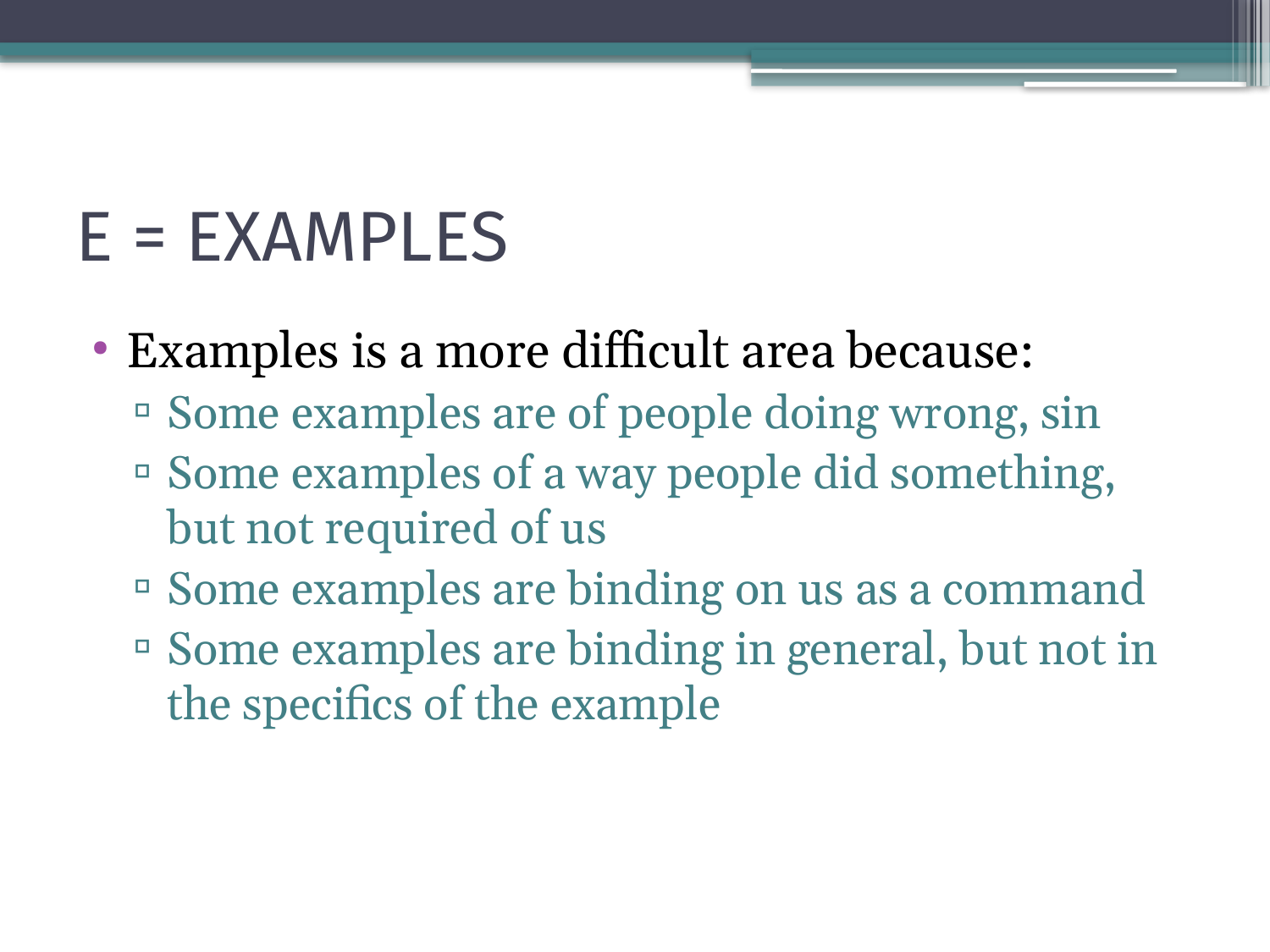

# E = EXAMPLES
Examples is a more difficult area because:
Some examples are of people doing wrong, sin
Some examples of a way people did something, but not required of us
Some examples are binding on us as a command
Some examples are binding in general, but not in the specifics of the example